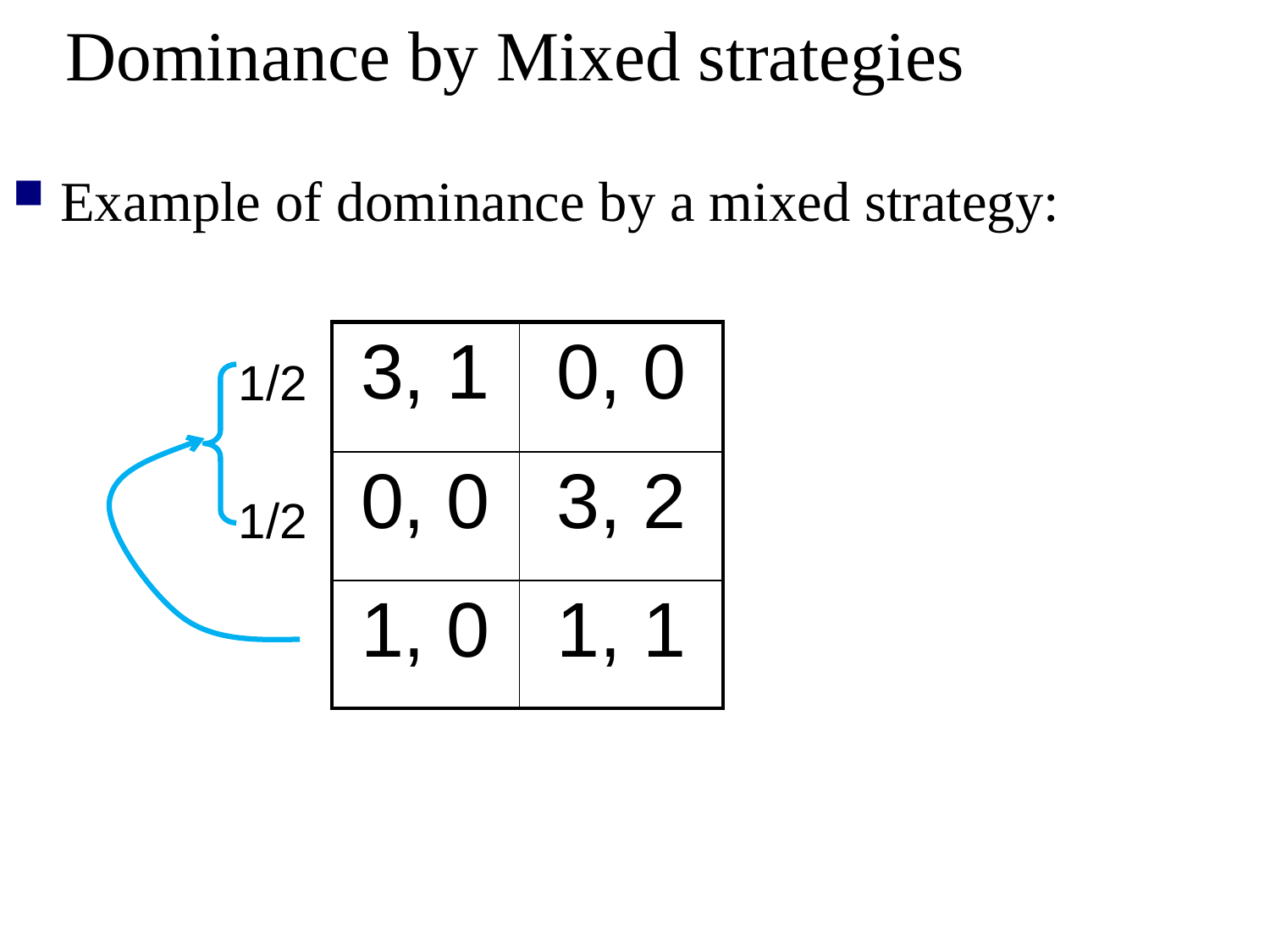

# Dominance by Mixed strategies
Example of dominance by a mixed strategy:
| 3, 1 | 0, 0 |
| --- | --- |
| 0, 0 | 3, 2 |
| 1, 0 | 1, 1 |
1/2

1/2